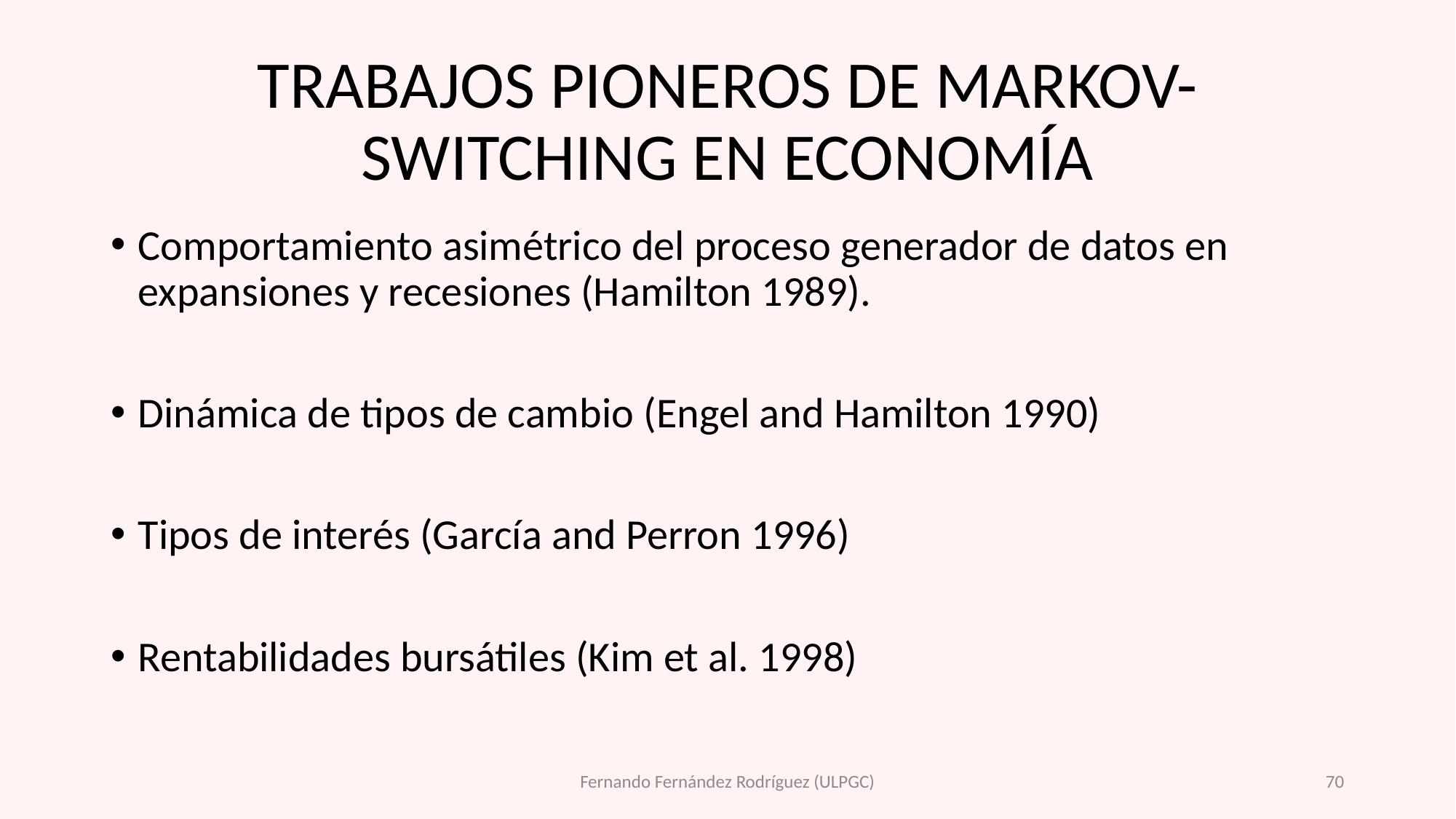

# TRABAJOS PIONEROS DE MARKOV-SWITCHING EN ECONOMÍA
Comportamiento asimétrico del proceso generador de datos en expansiones y recesiones (Hamilton 1989).

Dinámica de tipos de cambio (Engel and Hamilton 1990)

Tipos de interés (García and Perron 1996)

Rentabilidades bursátiles (Kim et al. 1998)

Fernando Fernández Rodríguez (ULPGC)
70